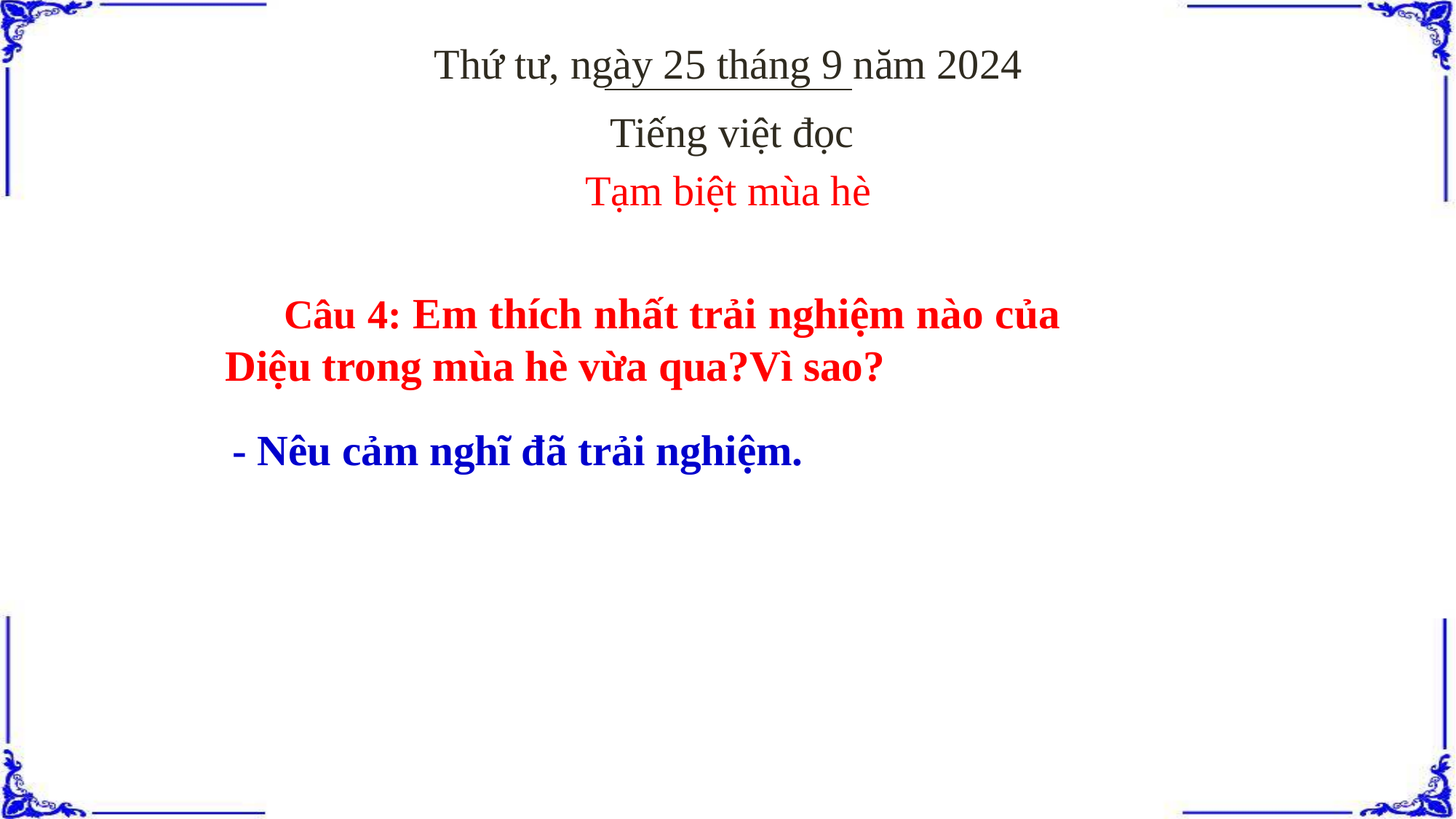

Thứ tư, ngày 25 tháng 9 năm 2024

Tiếng việt đọc
Tạm biệt mùa hè
     Câu 4: Em thích nhất trải nghiệm nào của Diệu trong mùa hè vừa qua?Vì sao?
- Nêu cảm nghĩ đã trải nghiệm.